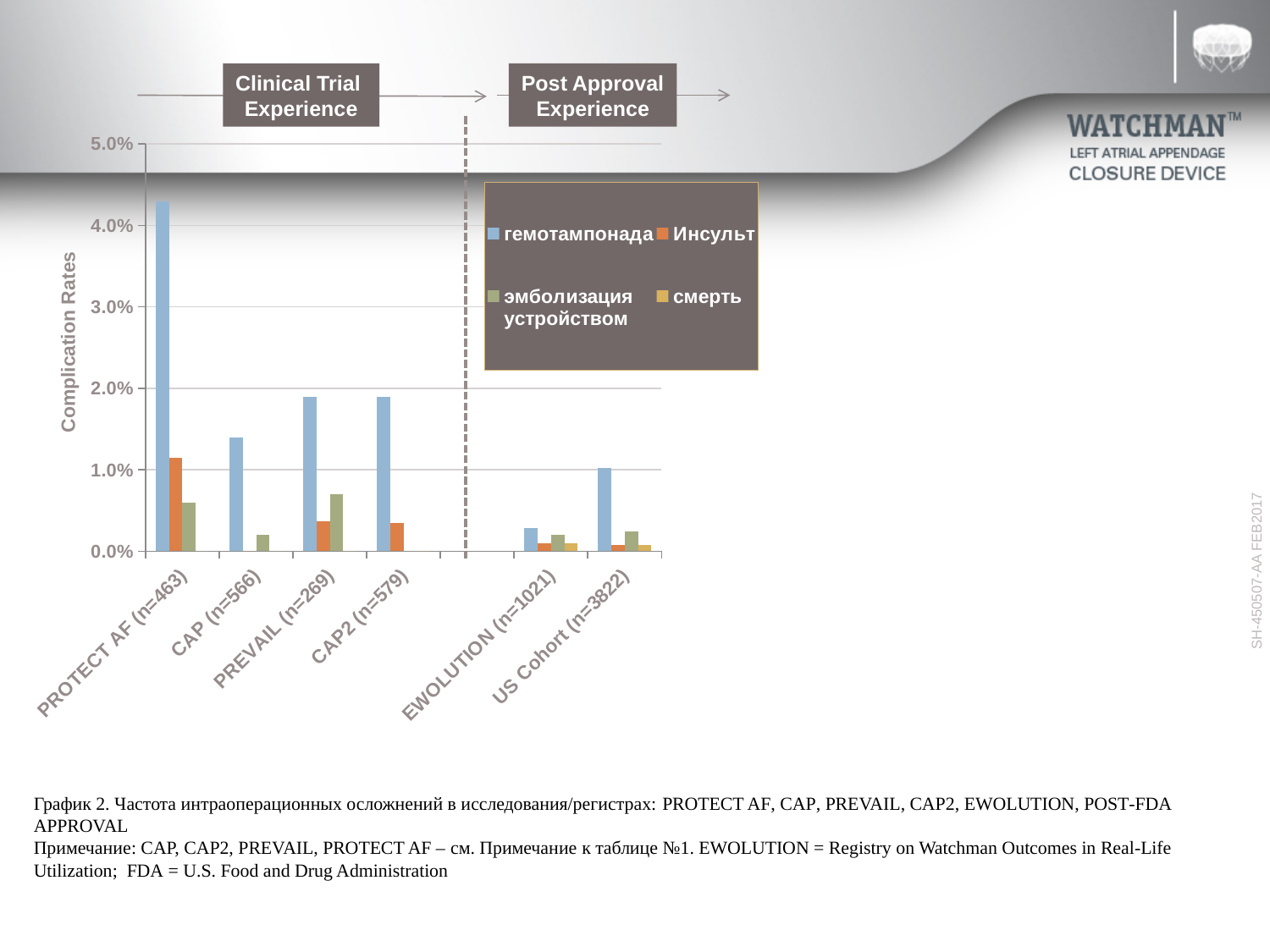

Clinical Trial
Experience
Post Approval
Experience

### Chart

| Category | гемотампонада | Инсульт | эмболизация
устройством | смерть |
|---|---|---|---|---|
| PROTECT AF (n=463) | 0.043 | 0.0115 | 0.006 | 0.0 |
| CAP (n=566) | 0.014 | 0.0 | 0.002 | 0.0 |
| PREVAIL (n=269) | 0.019 | 0.0037 | 0.007 | 0.0 |
| CAP2 (n=579) | 0.019 | 0.0035 | 0.0 | 0.0 |
|  | None | None | None | None |
| EWOLUTION (n=1021) | 0.0029 | 0.001 | 0.002 | 0.001 |
| US Cohort (n=3822) | 0.0102 | 0.00078 | 0.0024 | 0.00078 |
График 2. Частота интраоперационных осложнений в исследования/регистрах: PROTECT AF, CAP, PREVAIL, CAP2, EWOLUTION, POST-FDA APPROVAL
Примечание: CAP, CAP2, PREVAIL, PROTECT AF – см. Примечание к таблице №1. EWOLUTION = Registry on Watchman Outcomes in Real-Life Utilization;  FDA = U.S. Food and Drug Administration